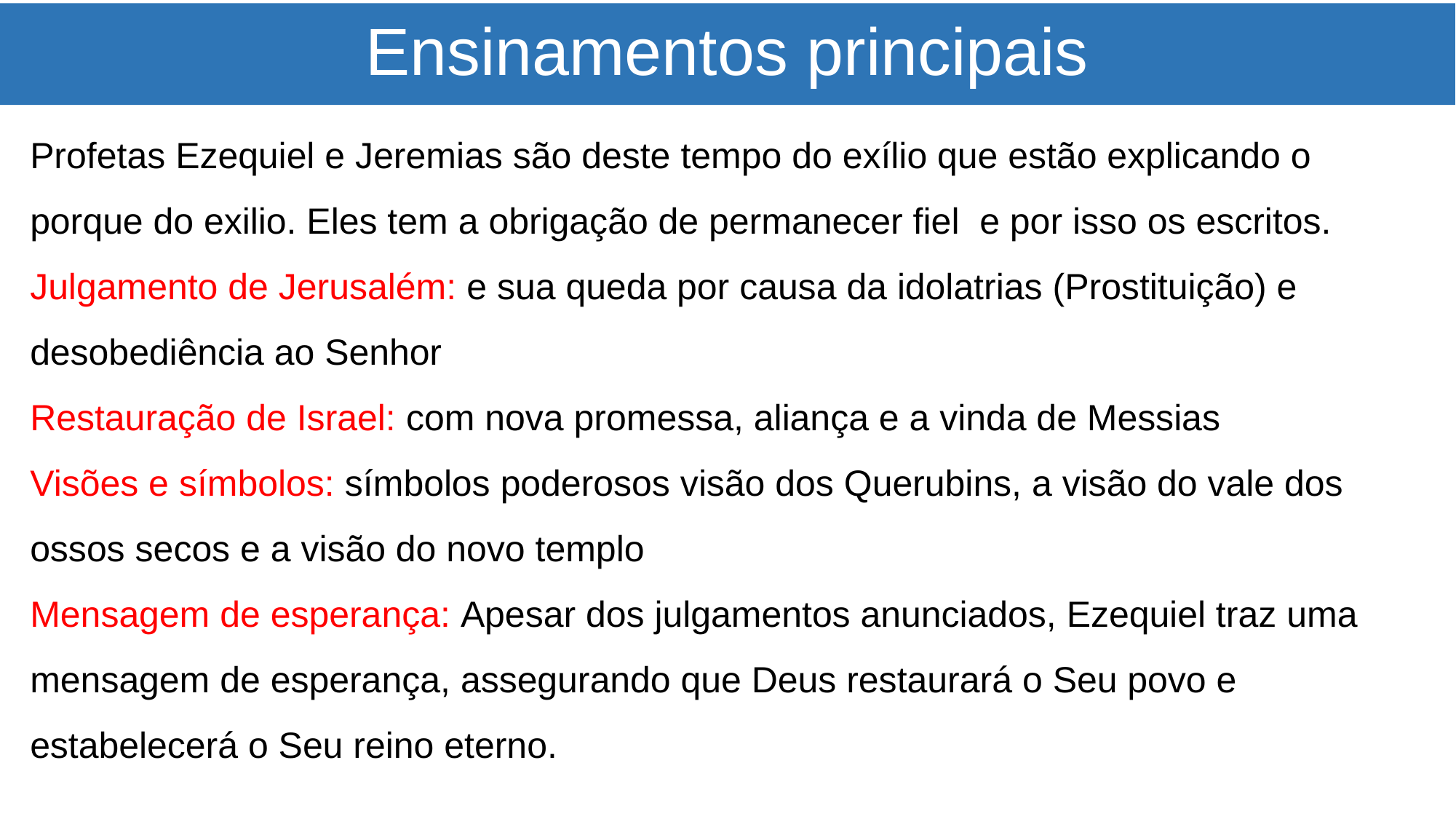

# Ensinamentos principais
Profetas Ezequiel e Jeremias são deste tempo do exílio que estão explicando o porque do exilio. Eles tem a obrigação de permanecer fiel  e por isso os escritos.
Julgamento de Jerusalém: e sua queda por causa da idolatrias (Prostituição) e desobediência ao Senhor
Restauração de Israel: com nova promessa, aliança e a vinda de Messias
Visões e símbolos: símbolos poderosos visão dos Querubins, a visão do vale dos ossos secos e a visão do novo templo
Mensagem de esperança: Apesar dos julgamentos anunciados, Ezequiel traz uma mensagem de esperança, assegurando que Deus restaurará o Seu povo e estabelecerá o Seu reino eterno.